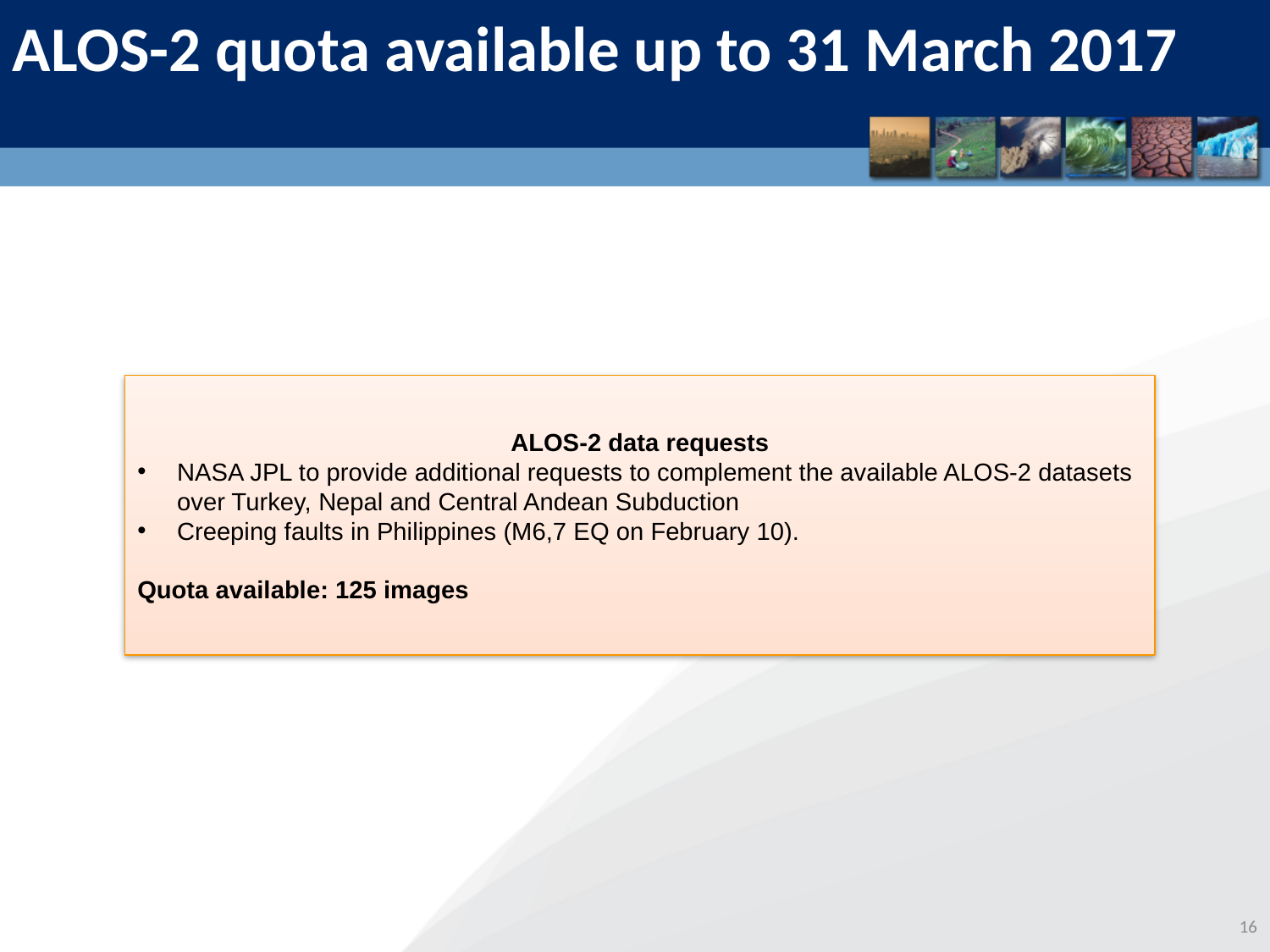

ALOS-2 quota available up to 31 March 2017

ALOS-2 data requests
NASA JPL to provide additional requests to complement the available ALOS-2 datasets over Turkey, Nepal and Central Andean Subduction
Creeping faults in Philippines (M6,7 EQ on February 10).

Quota available: 125 images
16